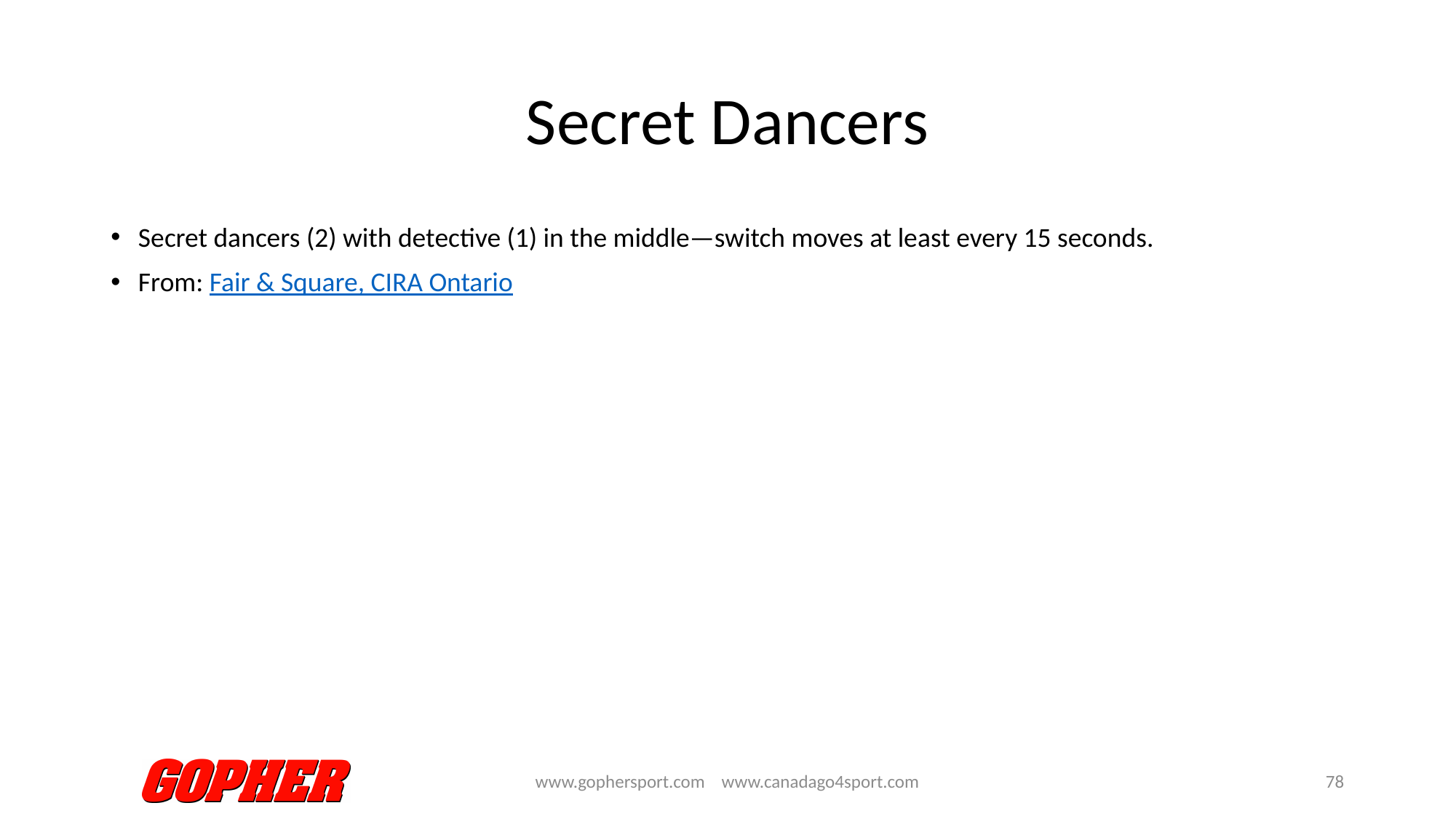

# Secret Dancers
Secret dancers (2) with detective (1) in the middle—switch moves at least every 15 seconds.
From: Fair & Square, CIRA Ontario

www.gophersport.com    www.canadago4sport.com
78